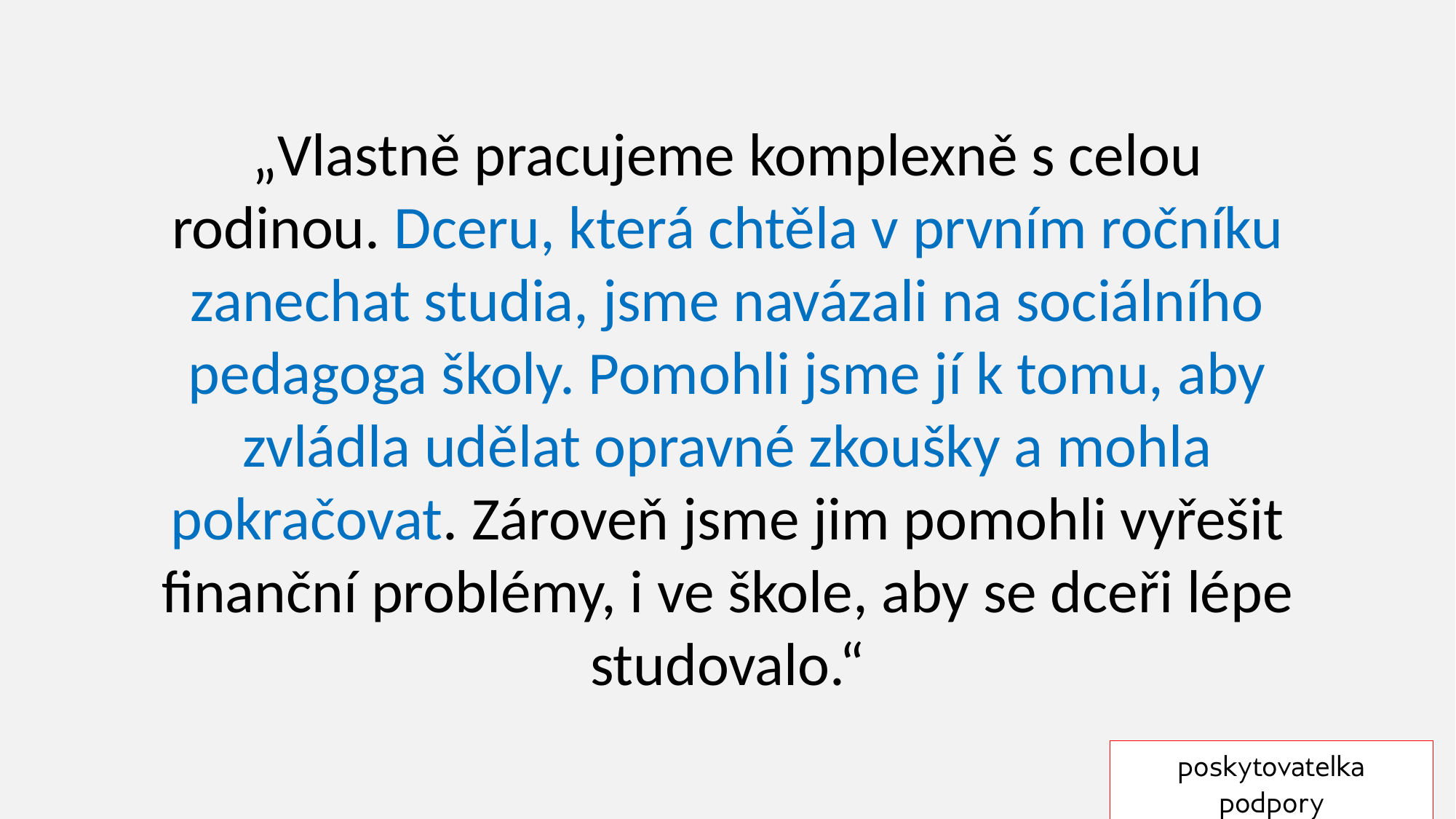

„Vlastně pracujeme komplexně s celou rodinou. Dceru, která chtěla v prvním ročníku zanechat studia, jsme navázali na sociálního pedagoga školy. Pomohli jsme jí k tomu, aby zvládla udělat opravné zkoušky a mohla pokračovat. Zároveň jsme jim pomohli vyřešit finanční problémy, i ve škole, aby se dceři lépe studovalo.“
poskytovatelka podpory